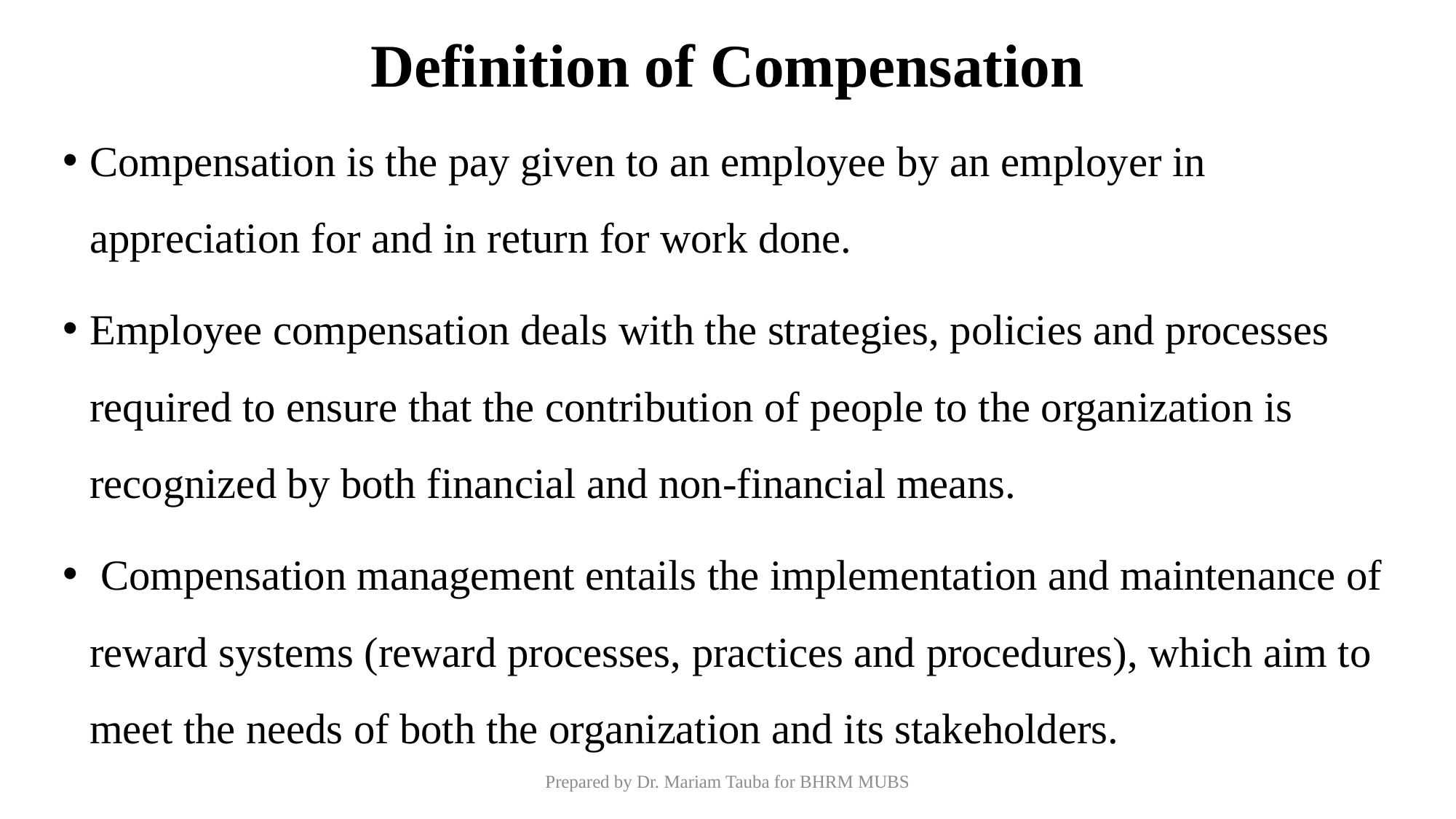

# Definition of Compensation
Compensation is the pay given to an employee by an employer in appreciation for and in return for work done.
Employee compensation deals with the strategies, policies and processes required to ensure that the contribution of people to the organization is recognized by both financial and non-financial means.
 Compensation management entails the implementation and maintenance of reward systems (reward processes, practices and procedures), which aim to meet the needs of both the organization and its stakeholders.
Prepared by Dr. Mariam Tauba for BHRM MUBS